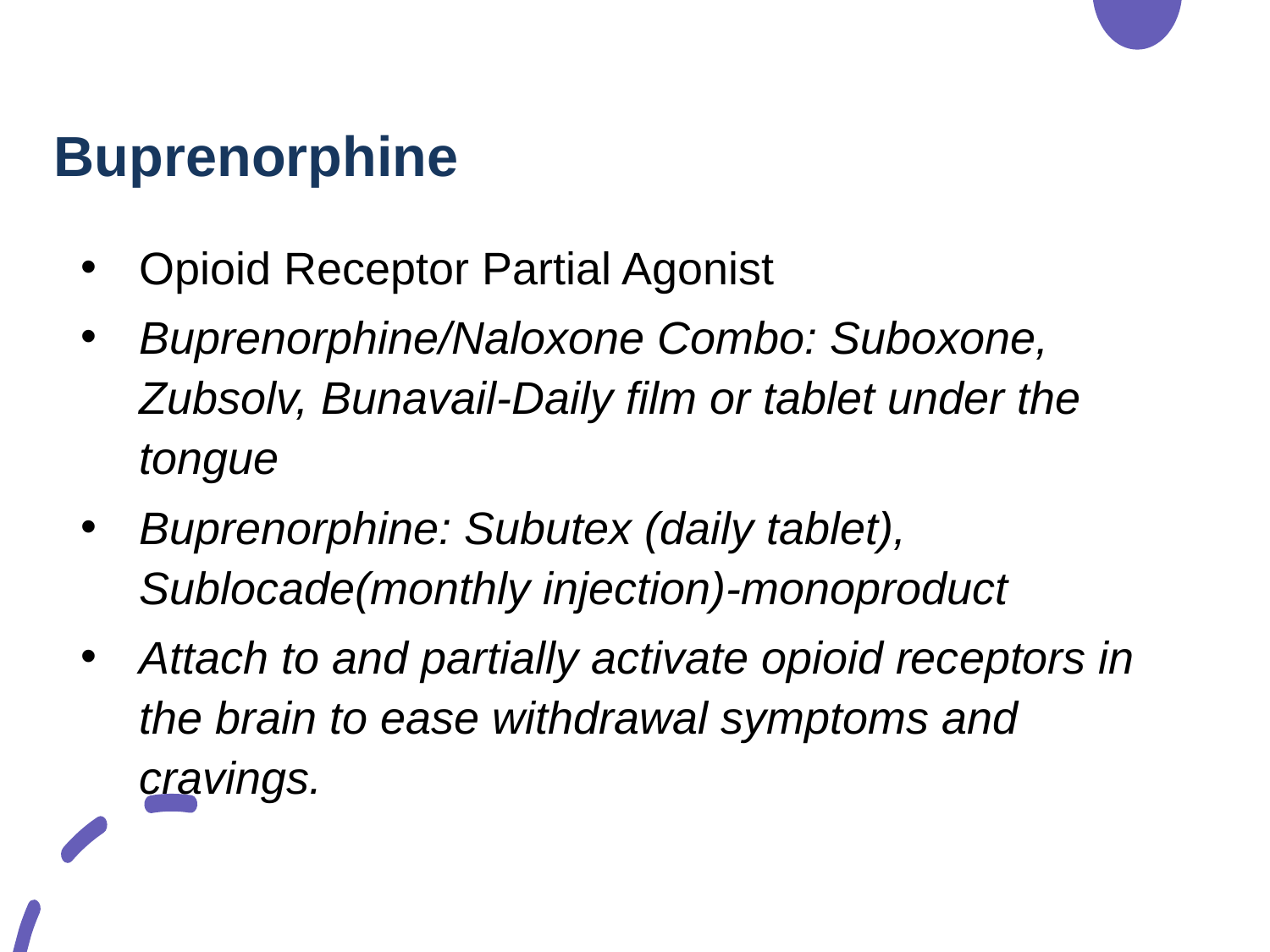

# Buprenorphine
Opioid Receptor Partial Agonist
Buprenorphine/Naloxone Combo: Suboxone, Zubsolv, Bunavail-Daily film or tablet under the tongue
Buprenorphine: Subutex (daily tablet), Sublocade(monthly injection)-monoproduct
Attach to and partially activate opioid receptors in the brain to ease withdrawal symptoms and cravings.